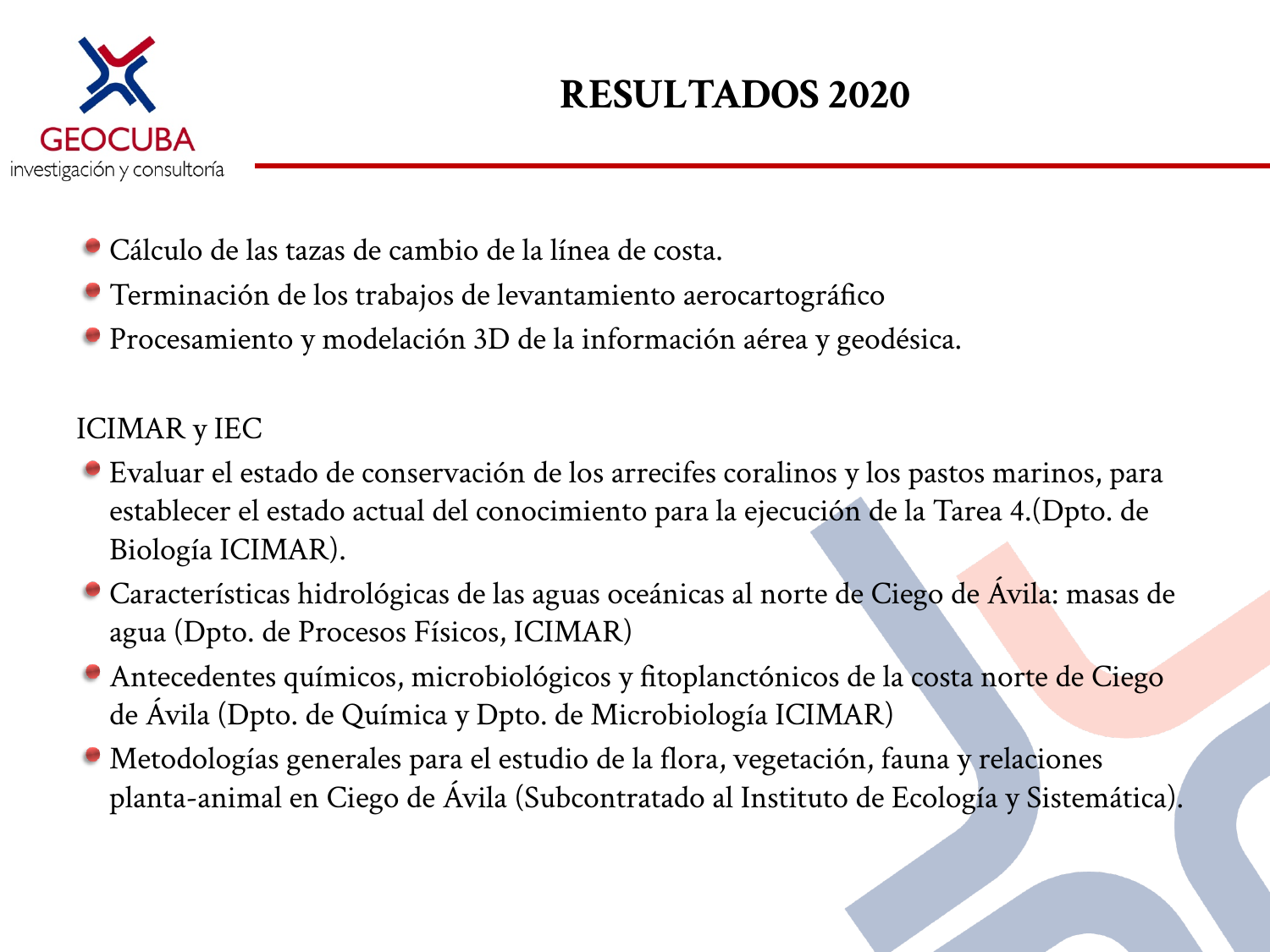

# RESULTADOS 2020
Cálculo de las tazas de cambio de la línea de costa.
Terminación de los trabajos de levantamiento aerocartográfico
Procesamiento y modelación 3D de la información aérea y geodésica.

ICIMAR y IEC
Evaluar el estado de conservación de los arrecifes coralinos y los pastos marinos, para establecer el estado actual del conocimiento para la ejecución de la Tarea 4.(Dpto. de Biología ICIMAR).
Características hidrológicas de las aguas oceánicas al norte de Ciego de Ávila: masas de agua (Dpto. de Procesos Físicos, ICIMAR)
Antecedentes químicos, microbiológicos y fitoplanctónicos de la costa norte de Ciego de Ávila (Dpto. de Química y Dpto. de Microbiología ICIMAR)
Metodologías generales para el estudio de la flora, vegetación, fauna y relaciones planta-animal en Ciego de Ávila (Subcontratado al Instituto de Ecología y Sistemática).